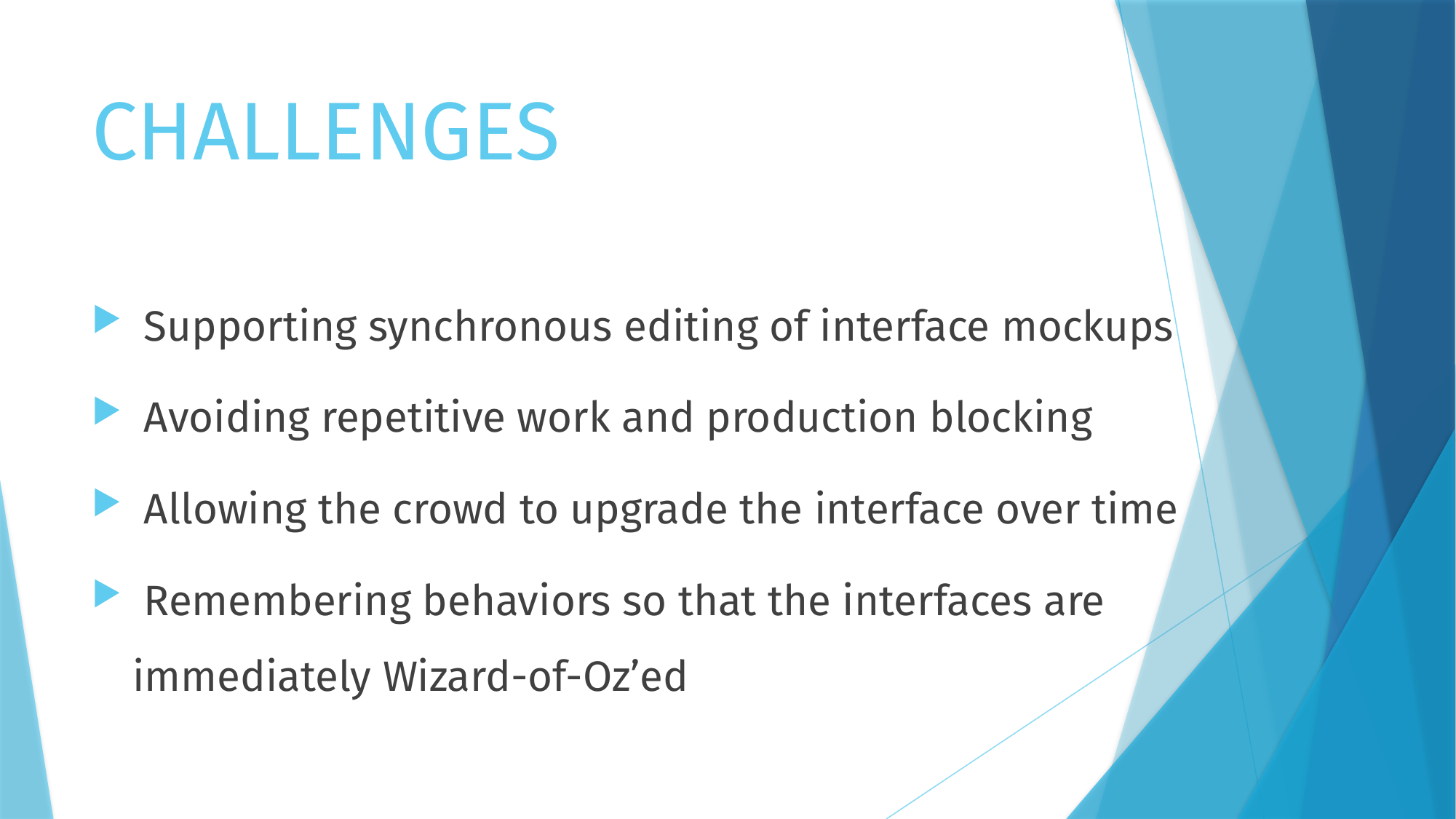

# CHALLENGES

 Supporting synchronous editing of interface mockups
 Avoiding repetitive work and production blocking
 Allowing the crowd to upgrade the interface over time
 Remembering behaviors so that the interfaces are immediately Wizard-of-Oz’ed